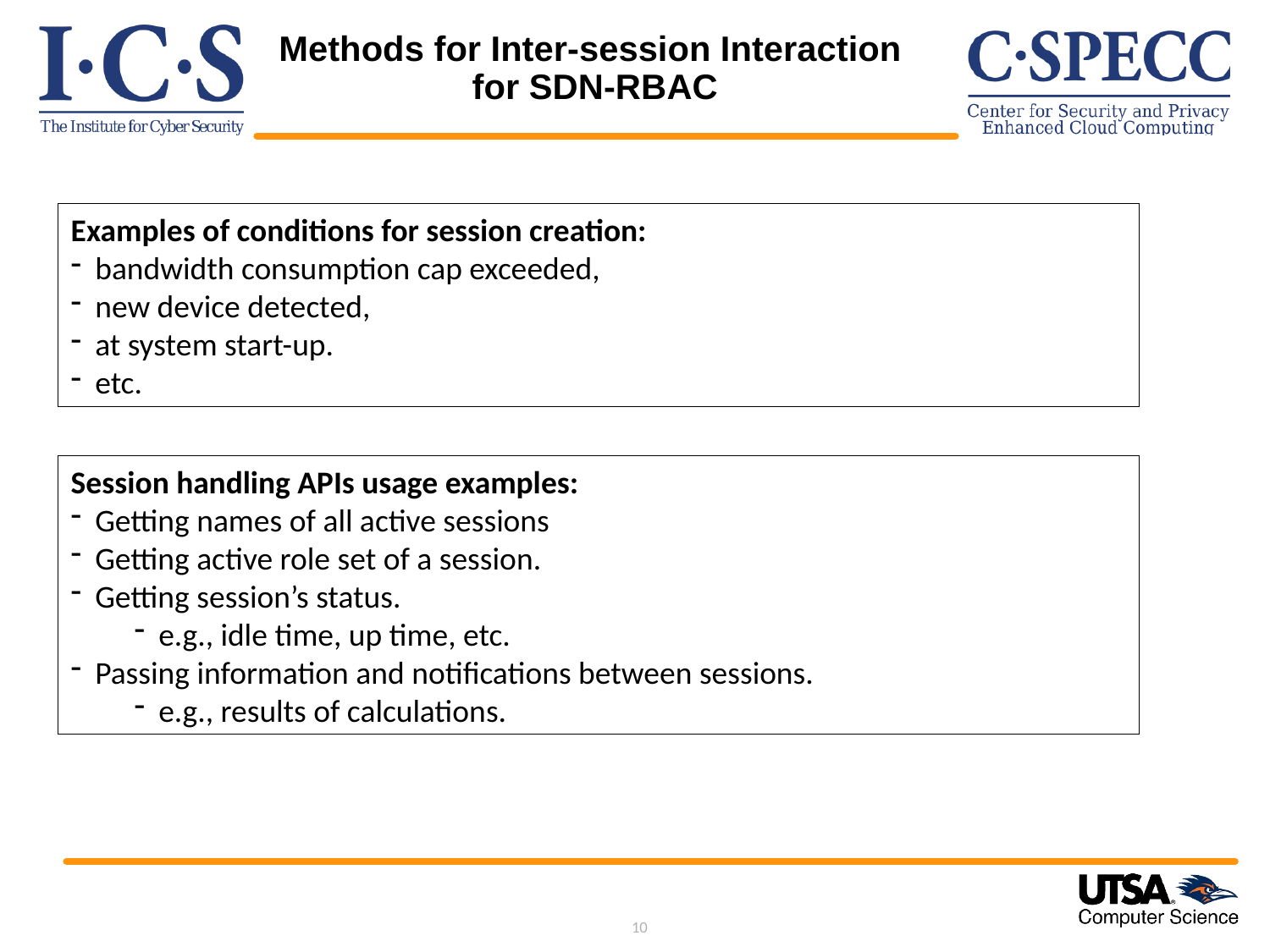

# Methods for Inter-session Interaction for SDN-RBAC
Examples of conditions for session creation:
bandwidth consumption cap exceeded,
new device detected,
at system start-up.
etc.
Session handling APIs usage examples:
Getting names of all active sessions
Getting active role set of a session.
Getting session’s status.
e.g., idle time, up time, etc.
Passing information and notifications between sessions.
e.g., results of calculations.
10